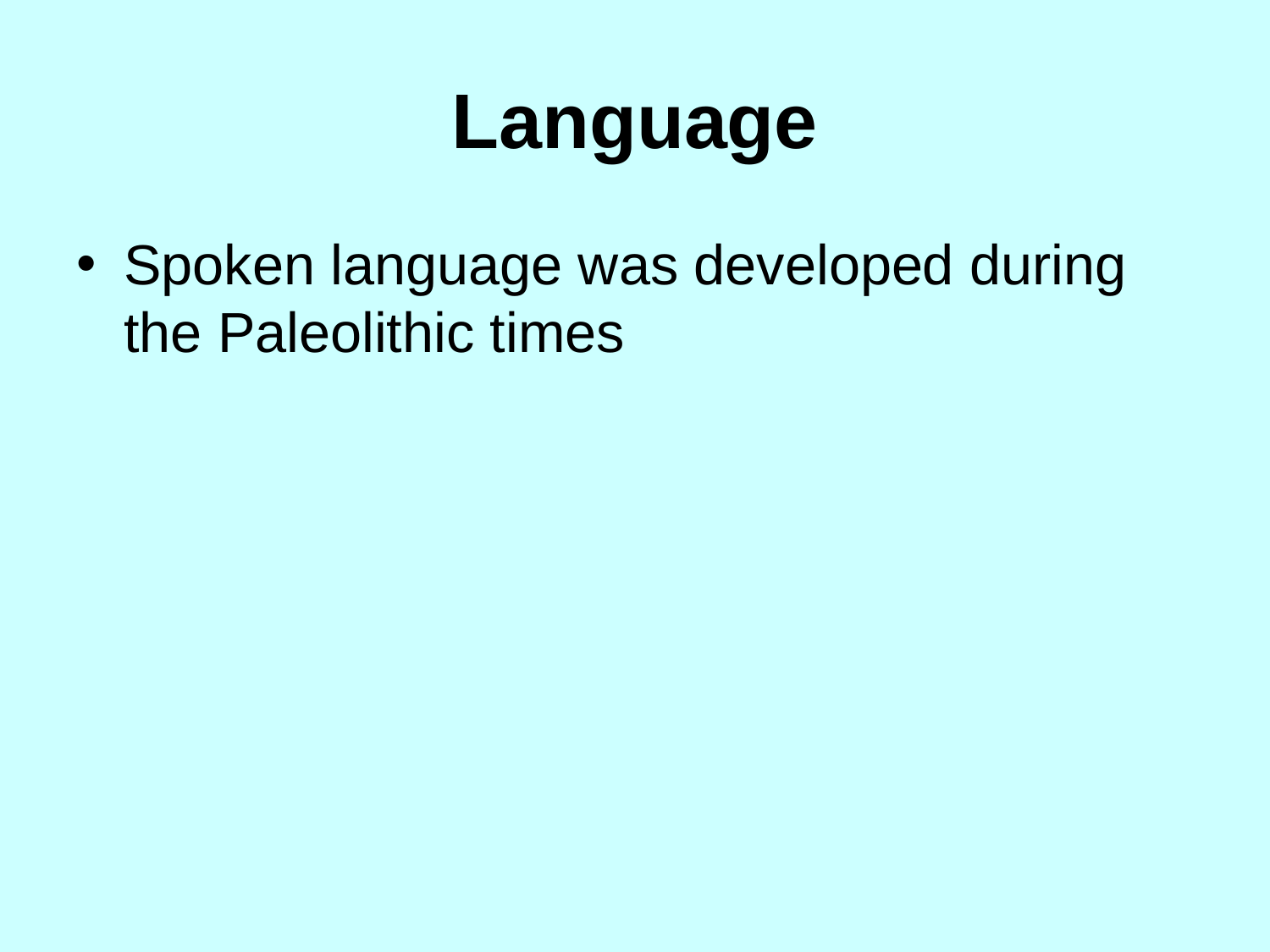

# Language
Spoken language was developed during the Paleolithic times